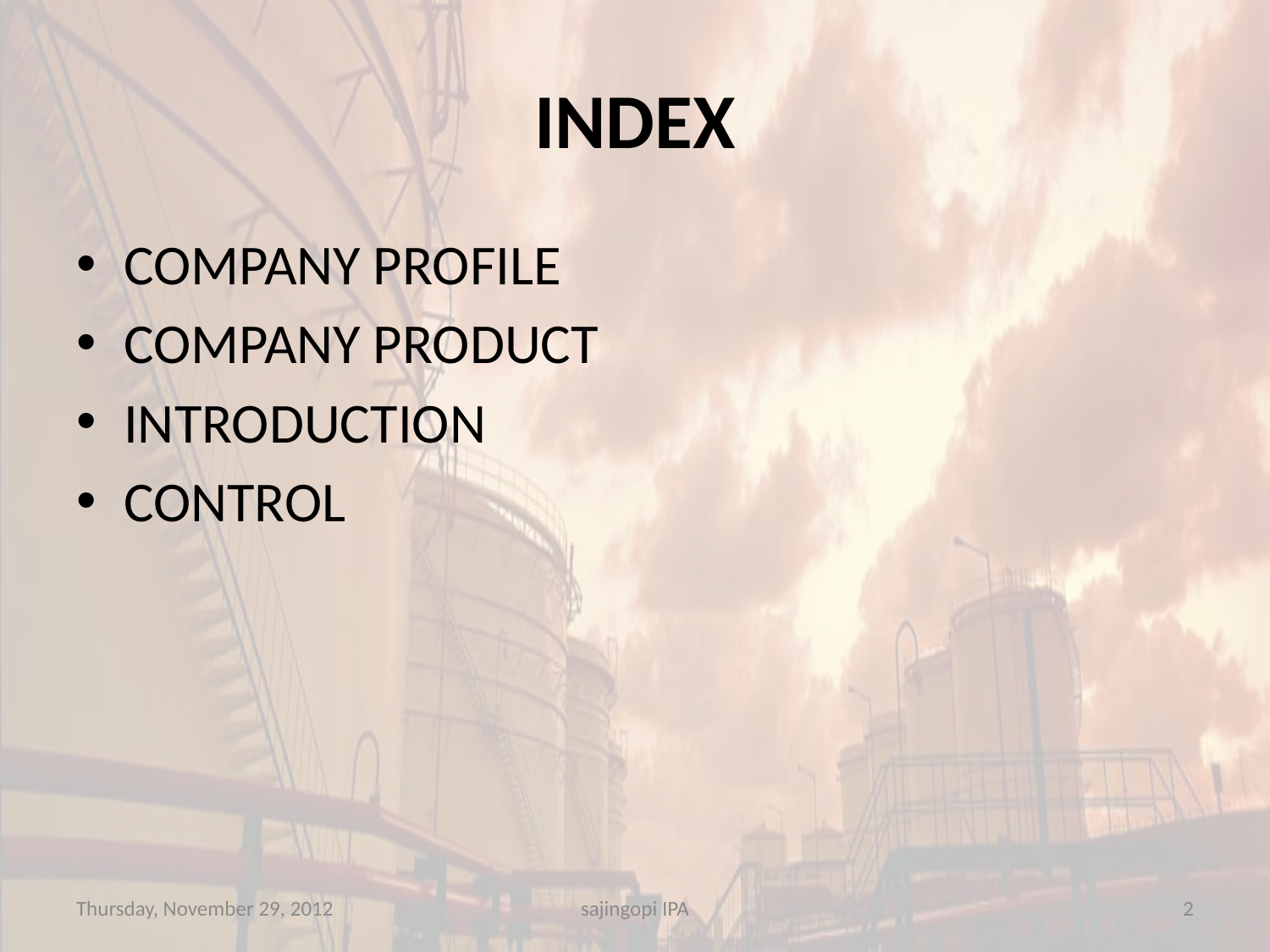

# INDEX
COMPANY PROFILE
COMPANY PRODUCT
INTRODUCTION
CONTROL

Thursday, November 29, 2012
sajingopi IPA
2